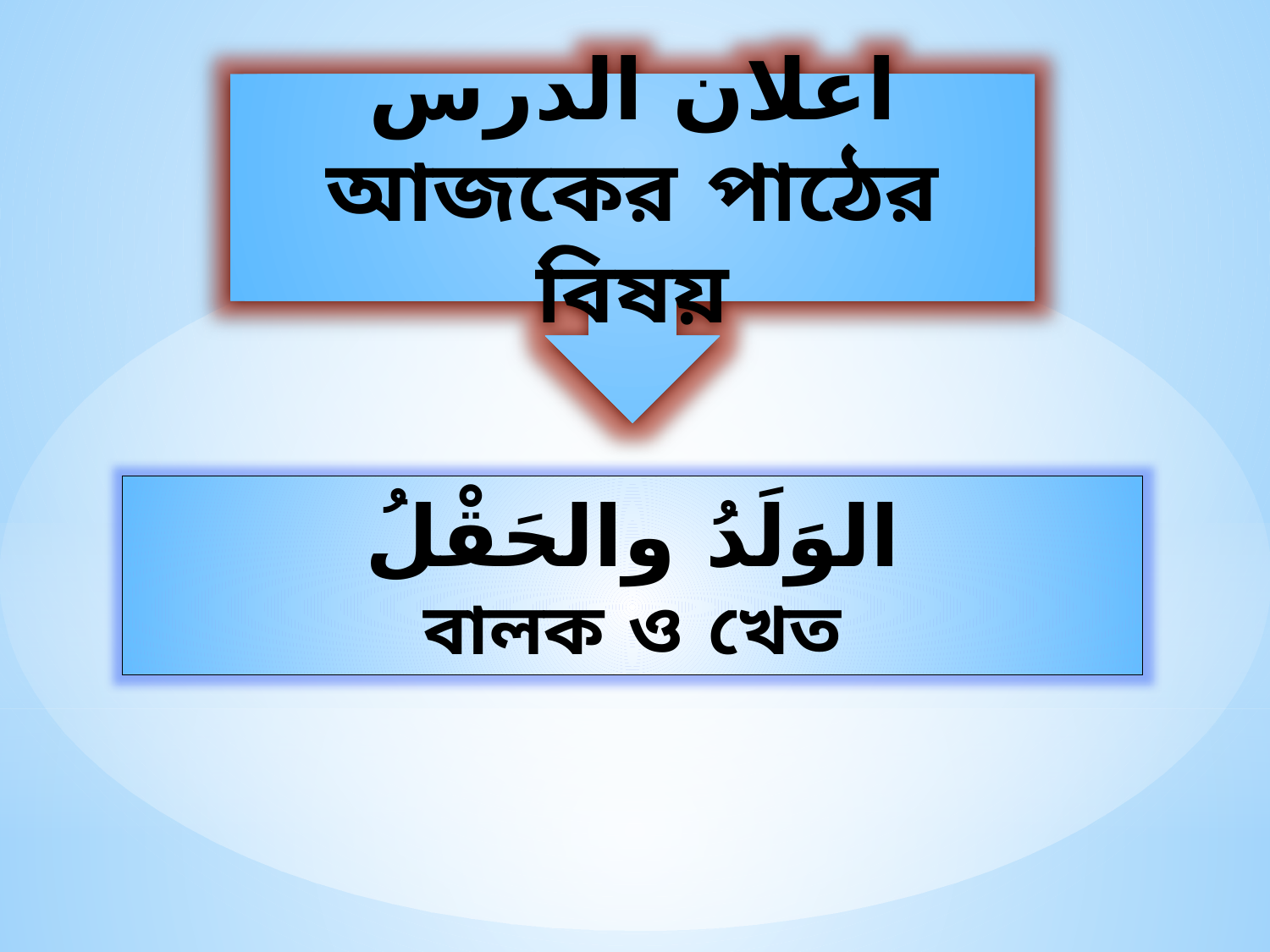

اعلان الدرس
আজকের পাঠের বিষয়
الوَلَدُ والحَقْلُ
বালক ও খেত